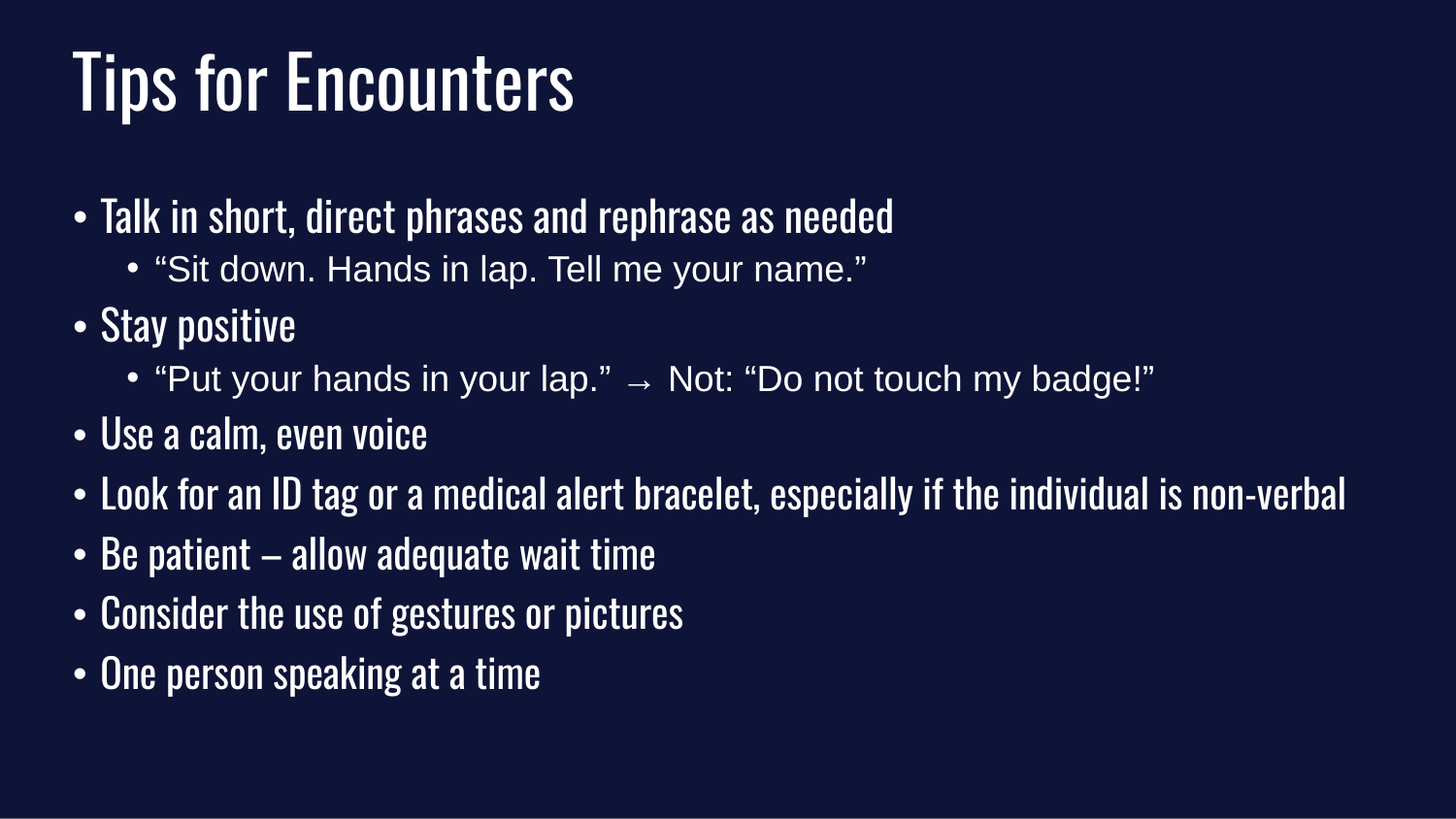

Tips for Encounters
Talk in short, direct phrases and rephrase as needed
“Sit down. Hands in lap. Tell me your name.”
Stay positive
“Put your hands in your lap.” → Not: “Do not touch my badge!”
Use a calm, even voice
Look for an ID tag or a medical alert bracelet, especially if the individual is non-verbal
Be patient – allow adequate wait time
Consider the use of gestures or pictures
One person speaking at a time
www.pact-autism.com